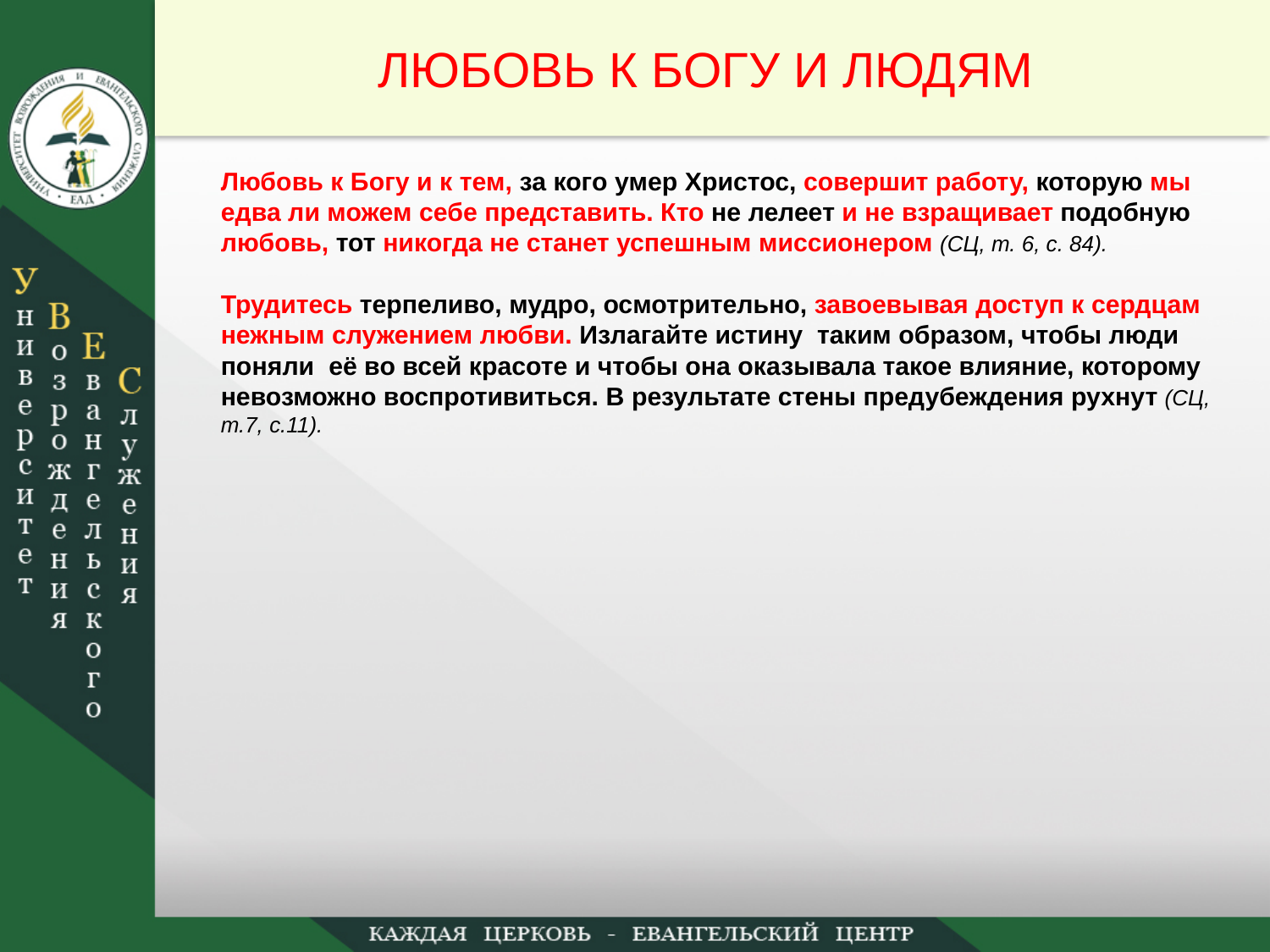

ЛЮБОВЬ К БОГУ И ЛЮДЯМ
Любовь к Богу и к тем, за кого умер Христос, совершит работу, которую мы едва ли можем себе представить. Кто не лелеет и не взращивает подобную любовь, тот никогда не станет успешным миссионером (СЦ, т. 6, с. 84).

Трудитесь терпеливо, мудро, осмотрительно, завоевывая доступ к сердцам нежным служением любви. Излагайте истину  таким образом, чтобы люди поняли  её во всей красоте и чтобы она оказывала такое влияние, которому невозможно воспротивиться. В результате стены предубеждения рухнут (СЦ, т.7, с.11).